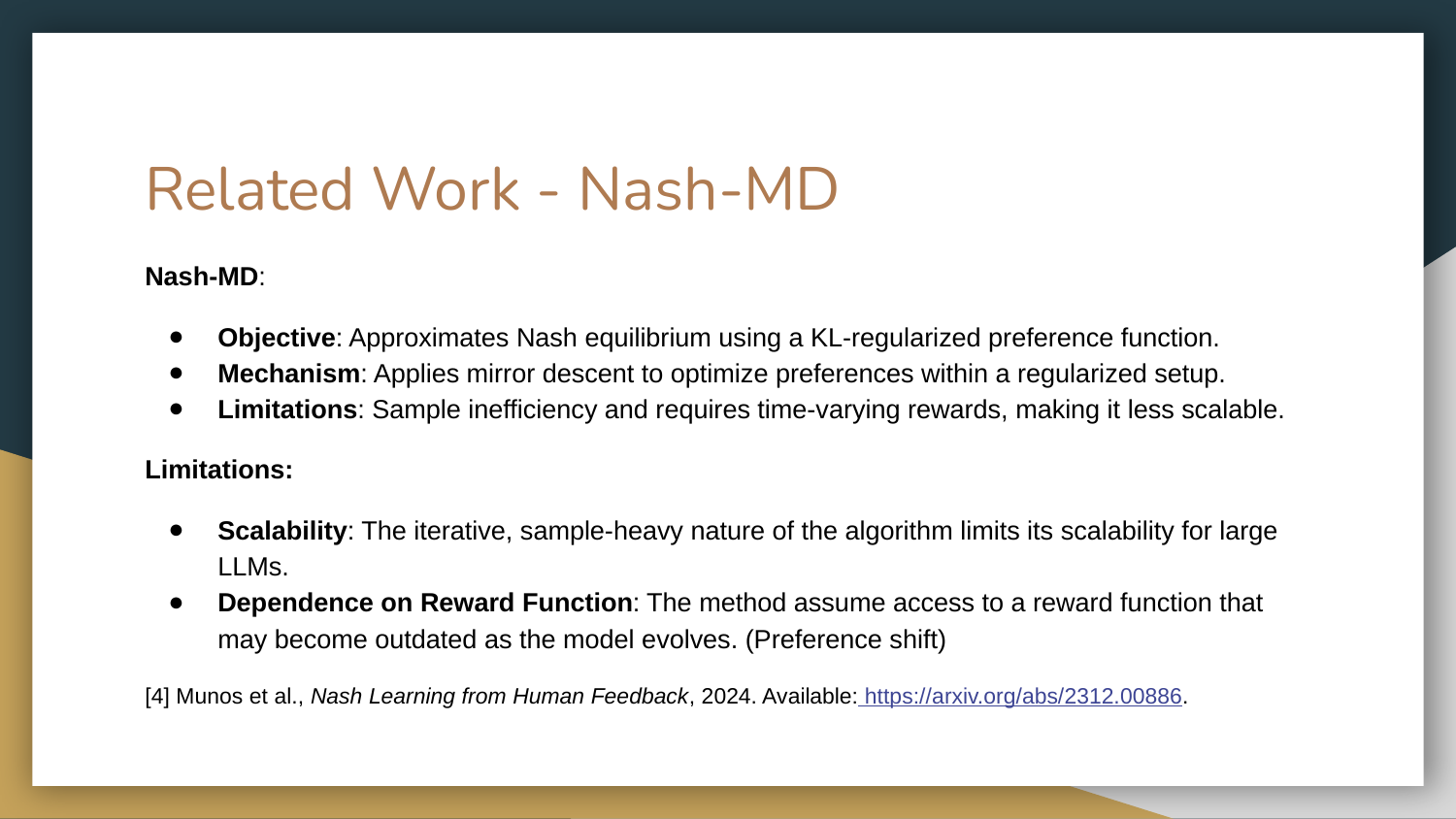

# Related Work - Nash-MD
Nash-MD:
Objective: Approximates Nash equilibrium using a KL-regularized preference function.
Mechanism: Applies mirror descent to optimize preferences within a regularized setup.
Limitations: Sample inefficiency and requires time-varying rewards, making it less scalable.
Limitations:
Scalability: The iterative, sample-heavy nature of the algorithm limits its scalability for large LLMs.
Dependence on Reward Function: The method assume access to a reward function that may become outdated as the model evolves. (Preference shift)
[4] Munos et al., Nash Learning from Human Feedback, 2024. Available: https://arxiv.org/abs/2312.00886.